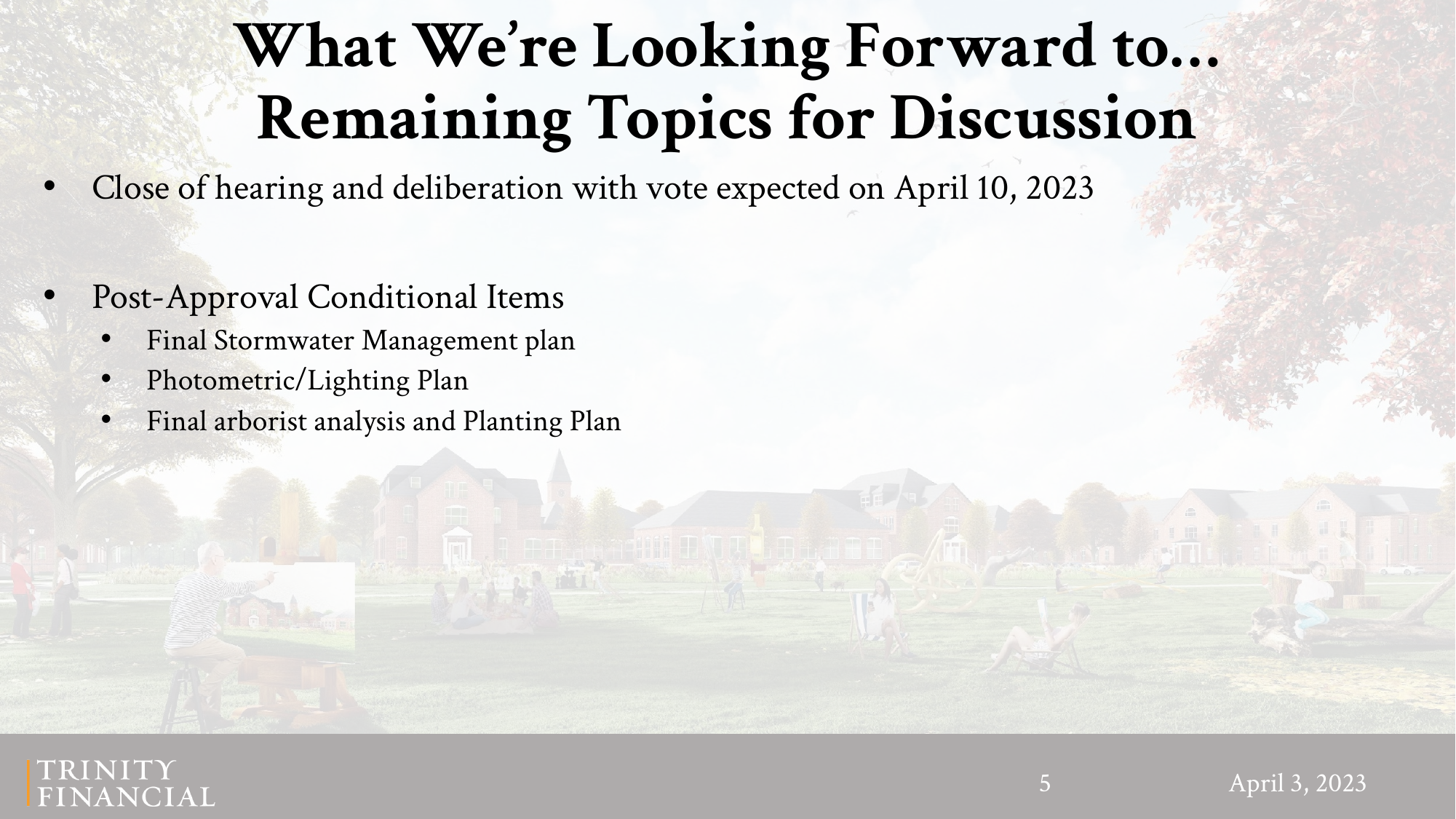

# What We’re Looking Forward to… Remaining Topics for Discussion
Close of hearing and deliberation with vote expected on April 10, 2023

Post-Approval Conditional Items
Final Stormwater Management plan
Photometric/Lighting Plan
Final arborist analysis and Planting Plan
5